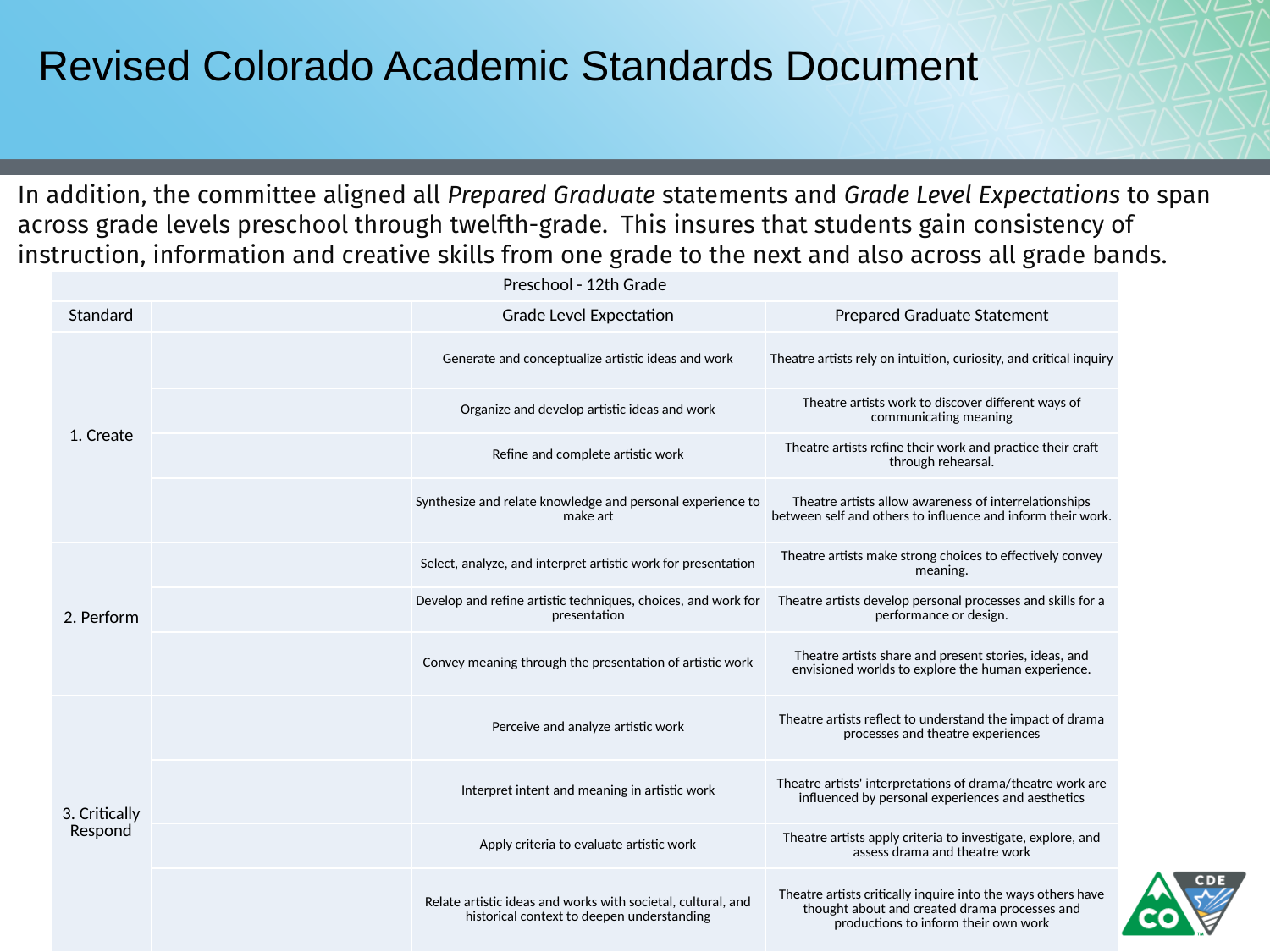

# Revised Colorado Academic Standards Document
In addition, the committee aligned all Prepared Graduate statements and Grade Level Expectations to span across grade levels preschool through twelfth-grade.  This insures that students gain consistency of instruction, information and creative skills from one grade to the next and also across all grade bands.
| Preschool - 12th Grade |  |  |  |
| --- | --- | --- | --- |
| Standard |  | Grade Level Expectation | Prepared Graduate Statement |
| 1. Create |  | Generate and conceptualize artistic ideas and work | Theatre artists rely on intuition, curiosity, and critical inquiry |
|  |  | Organize and develop artistic ideas and work | Theatre artists work to discover different ways of communicating meaning |
|  |  | Refine and complete artistic work | Theatre artists refine their work and practice their craft through rehearsal. |
|  |  | Synthesize and relate knowledge and personal experience to make art | Theatre artists allow awareness of interrelationships between self and others to influence and inform their work. |
| 2. Perform |  | Select, analyze, and interpret artistic work for presentation | Theatre artists make strong choices to effectively convey meaning. |
|  |  | Develop and refine artistic techniques, choices, and work for presentation | Theatre artists develop personal processes and skills for a performance or design. |
|  |  | Convey meaning through the presentation of artistic work | Theatre artists share and present stories, ideas, and envisioned worlds to explore the human experience. |
| 3. Critically Respond |  | Perceive and analyze artistic work | Theatre artists reflect to understand the impact of drama processes and theatre experiences |
|  |  | Interpret intent and meaning in artistic work | Theatre artists' interpretations of drama/theatre work are influenced by personal experiences and aesthetics |
|  |  | Apply criteria to evaluate artistic work | Theatre artists apply criteria to investigate, explore, and assess drama and theatre work |
|  |  | Relate artistic ideas and works with societal, cultural, and historical context to deepen understanding | Theatre artists critically inquire into the ways others have thought about and created drama processes and productions to inform their own work |
12